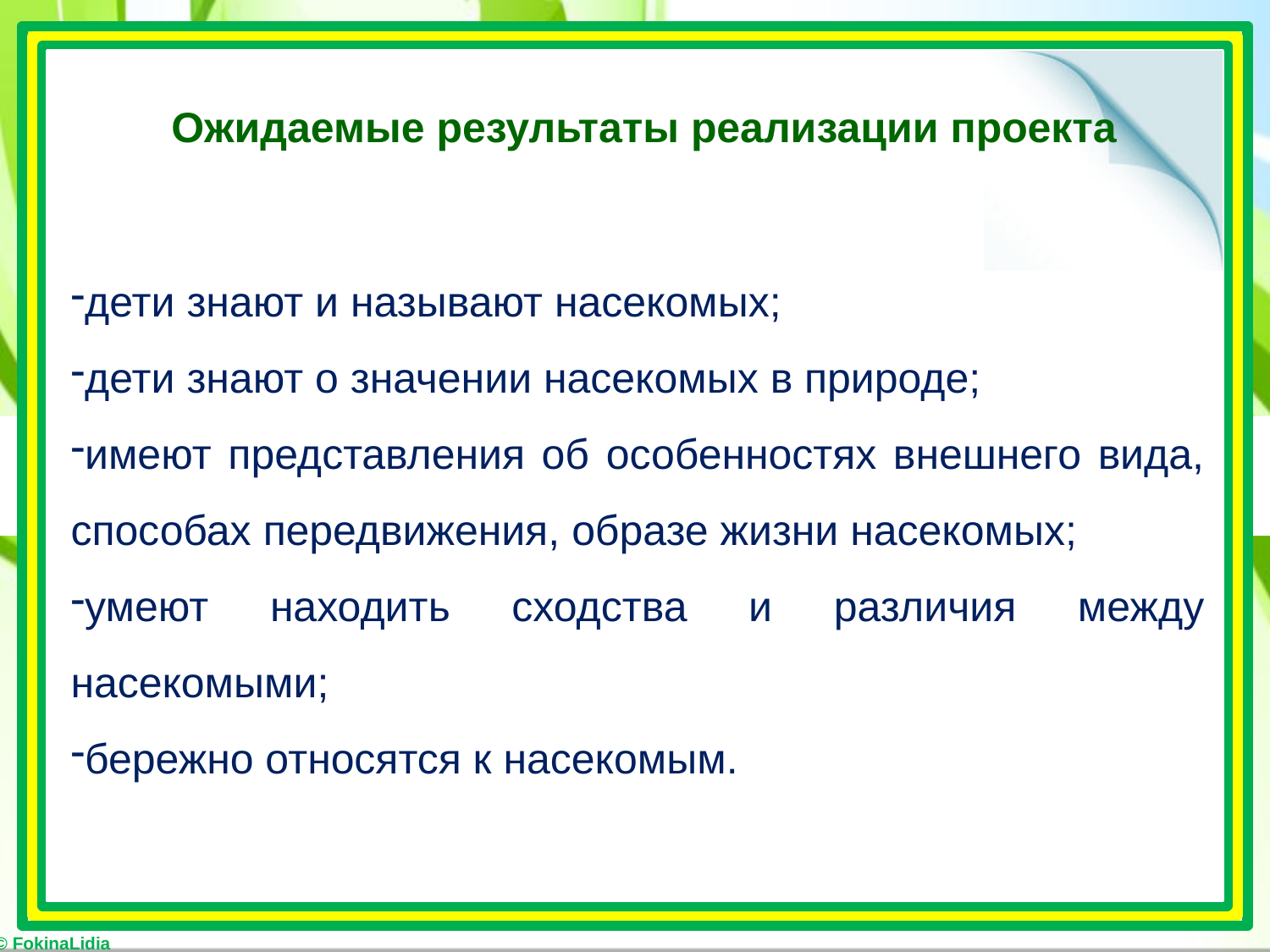

Ожидаемые результаты реализации проекта

дети знают и называют насекомых;
дети знают о значении насекомых в природе;
имеют представления об особенностях внешнего вида, способах передвижения, образе жизни насекомых;
умеют находить сходства и различия между насекомыми;
бережно относятся к насекомым.